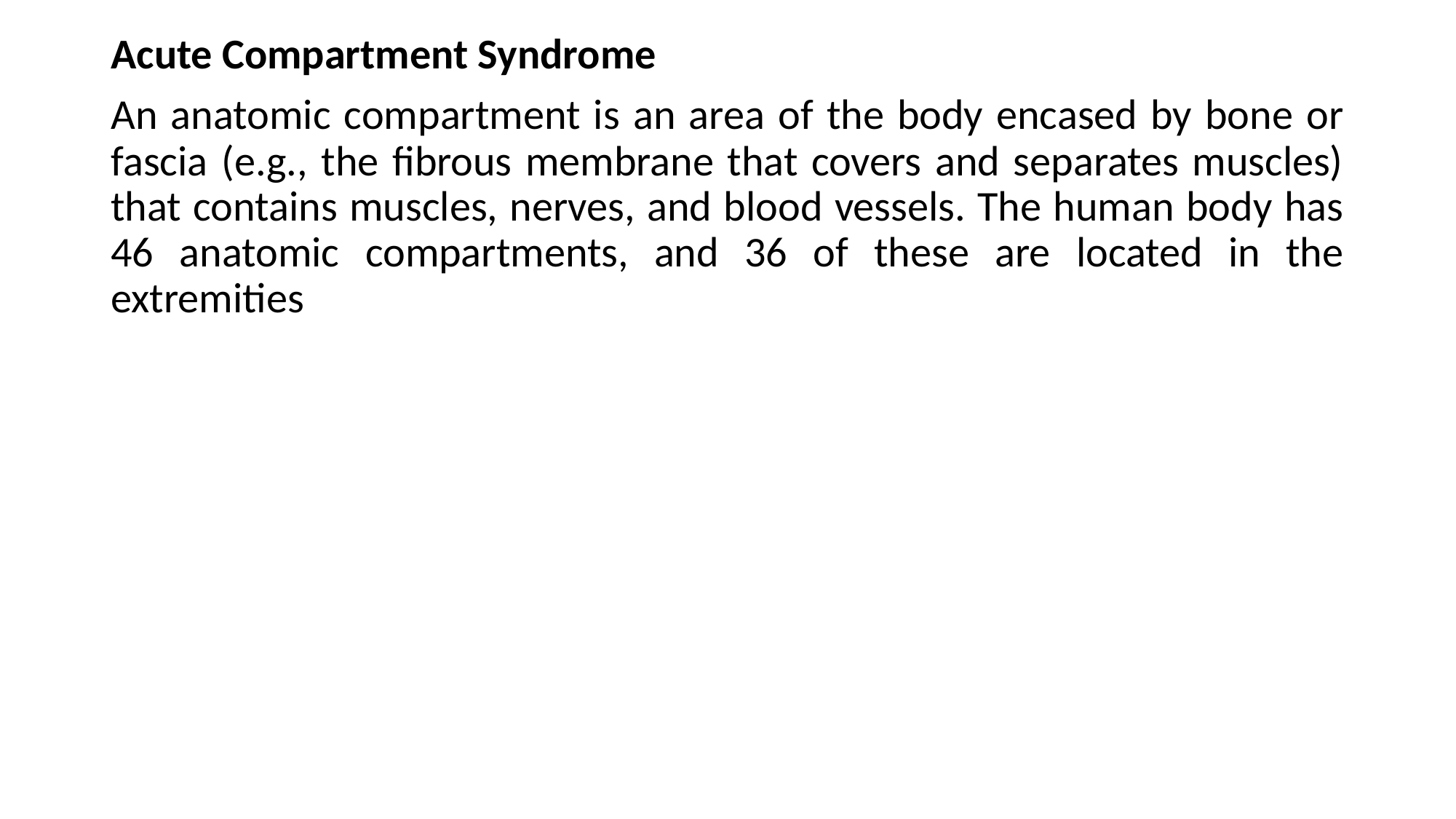

Acute Compartment Syndrome
An anatomic compartment is an area of the body encased by bone or fascia (e.g., the fibrous membrane that covers and separates muscles) that contains muscles, nerves, and blood vessels. The human body has 46 anatomic compartments, and 36 of these are located in the extremities